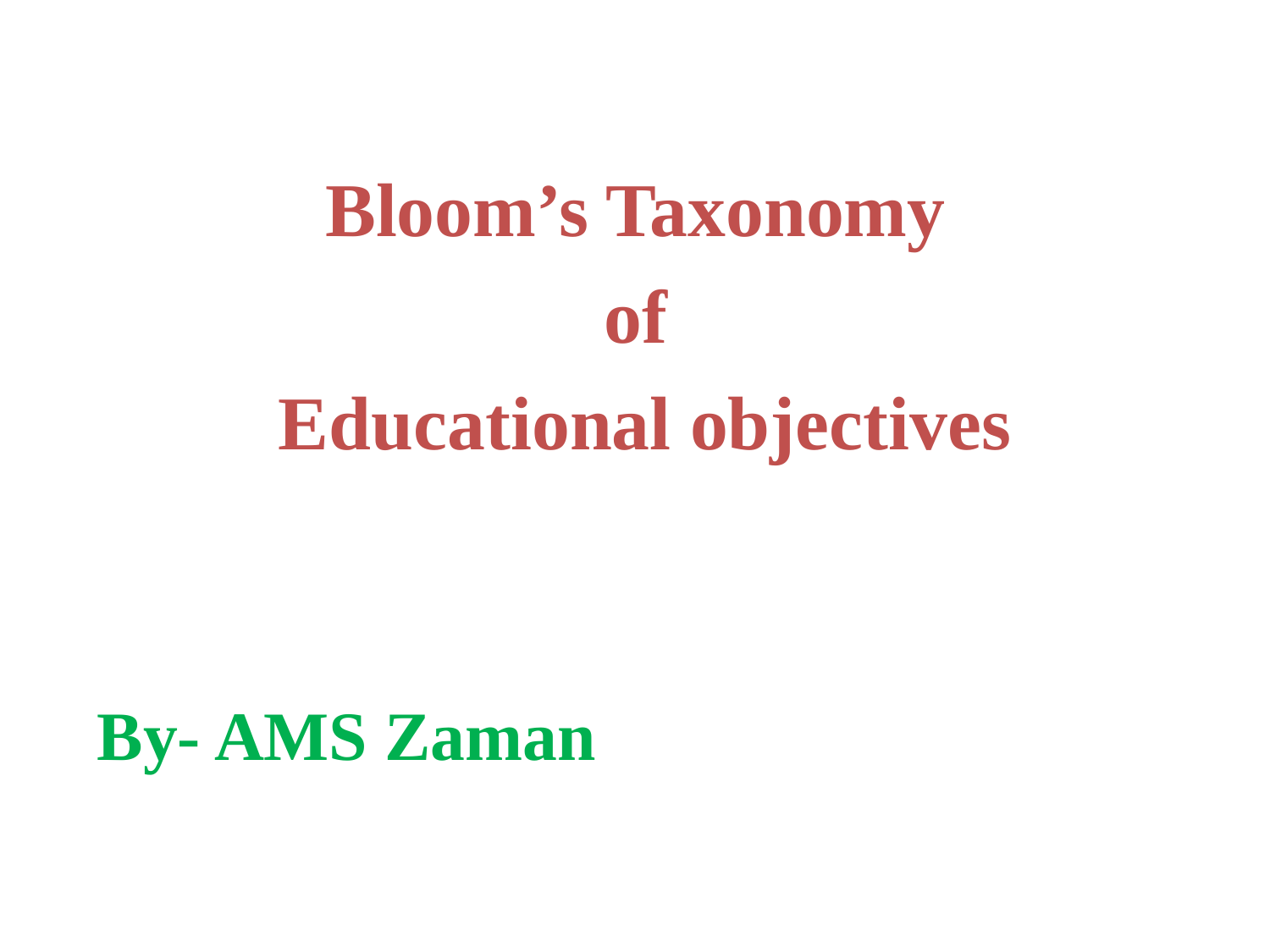

Bloom’s Taxonomy
of
Educational objectives

By- AMS Zaman